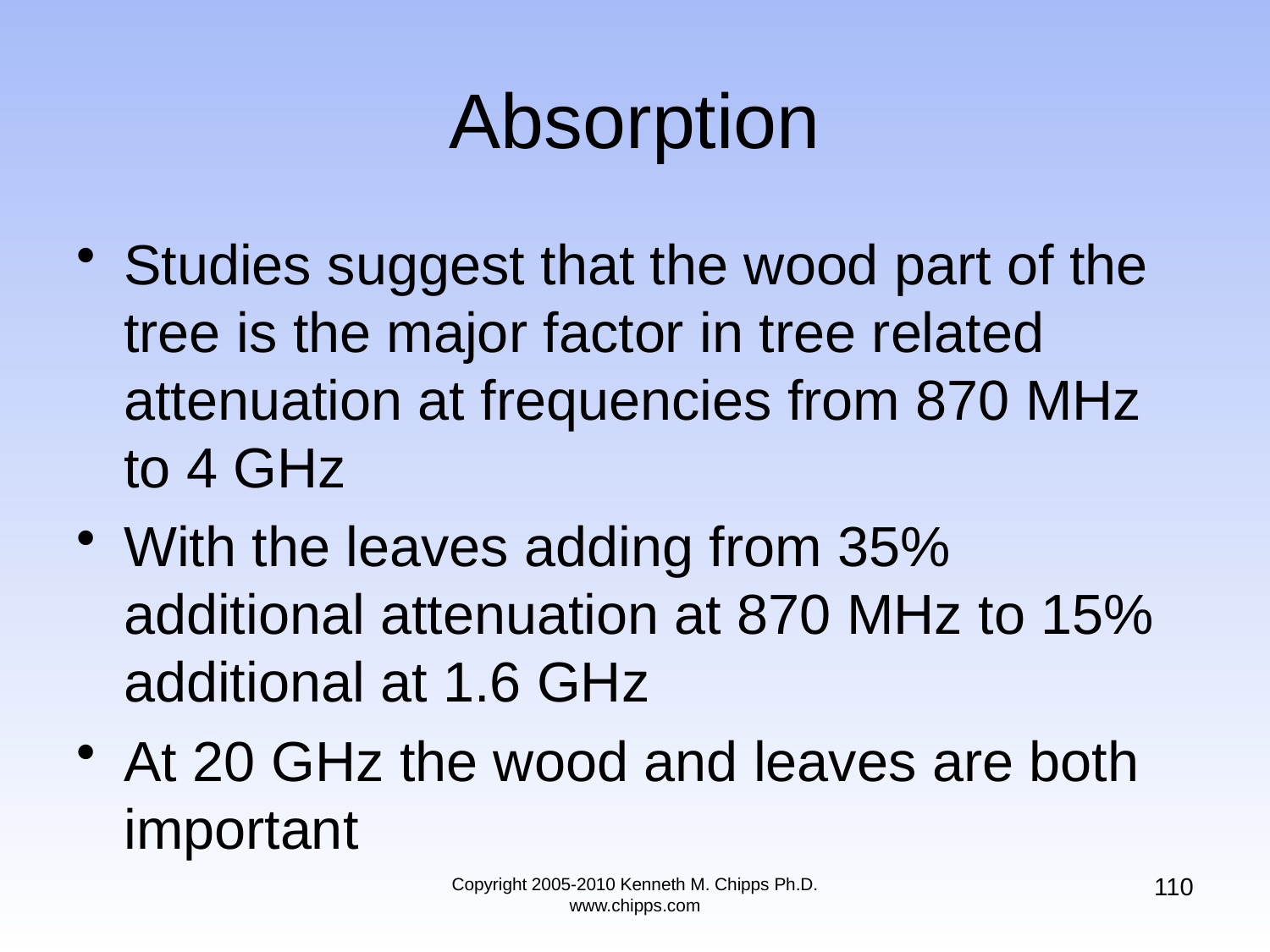

# Absorption
Studies suggest that the wood part of the tree is the major factor in tree related attenuation at frequencies from 870 MHz to 4 GHz
With the leaves adding from 35% additional attenuation at 870 MHz to 15% additional at 1.6 GHz
At 20 GHz the wood and leaves are both important
110
Copyright 2005-2010 Kenneth M. Chipps Ph.D. www.chipps.com